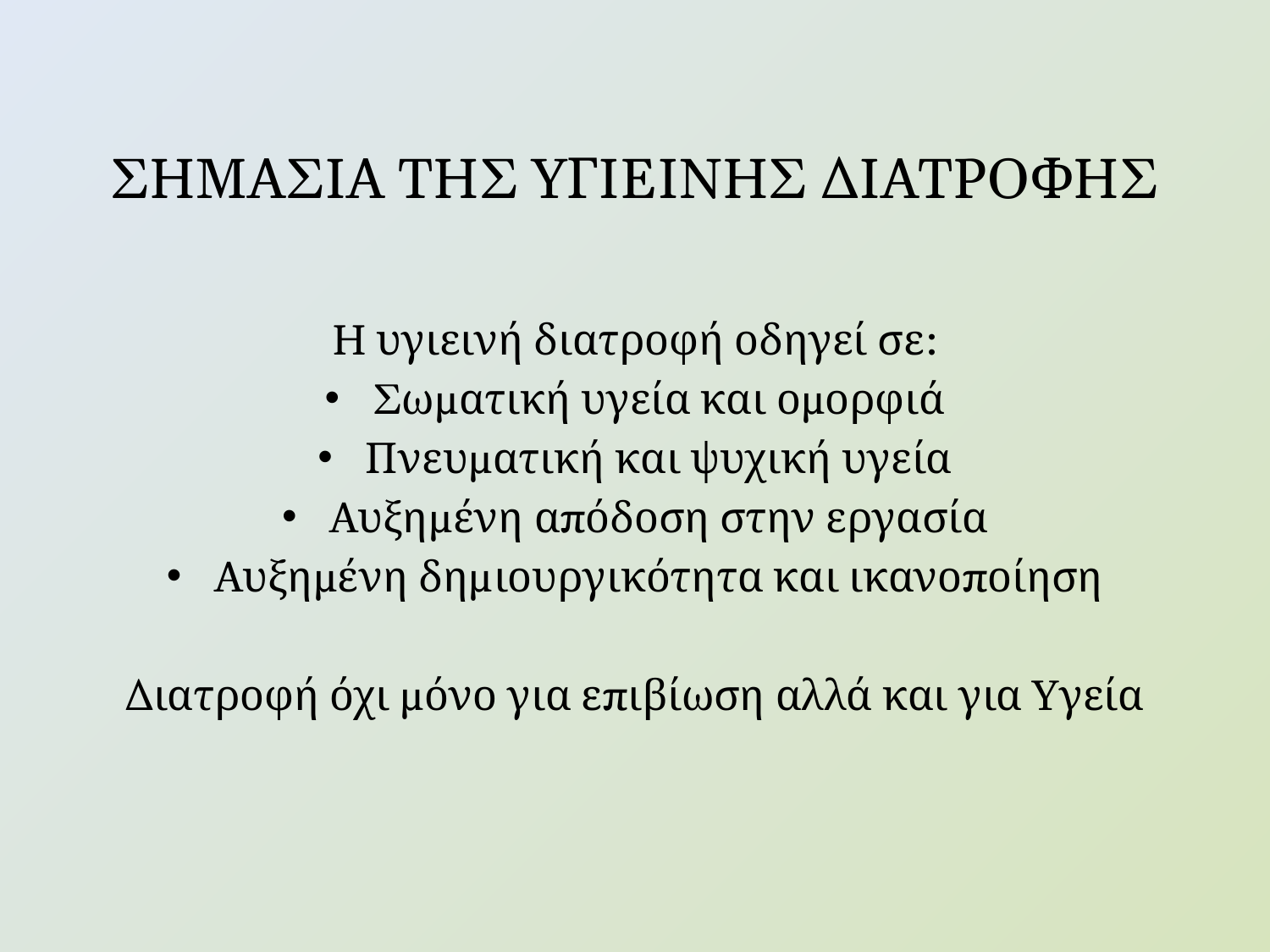

# ΣΗΜΑΣΙΑ ΤΗΣ ΥΓΙΕΙΝΗΣ ΔΙΑΤΡΟΦΗΣ
Η υγιεινή διατροφή οδηγεί σε:
Σωματική υγεία και ομορφιά
Πνευματική και ψυχική υγεία
Αυξημένη απόδοση στην εργασία
Αυξημένη δημιουργικότητα και ικανοποίηση

Διατροφή όχι μόνο για επιβίωση αλλά και για Υγεία